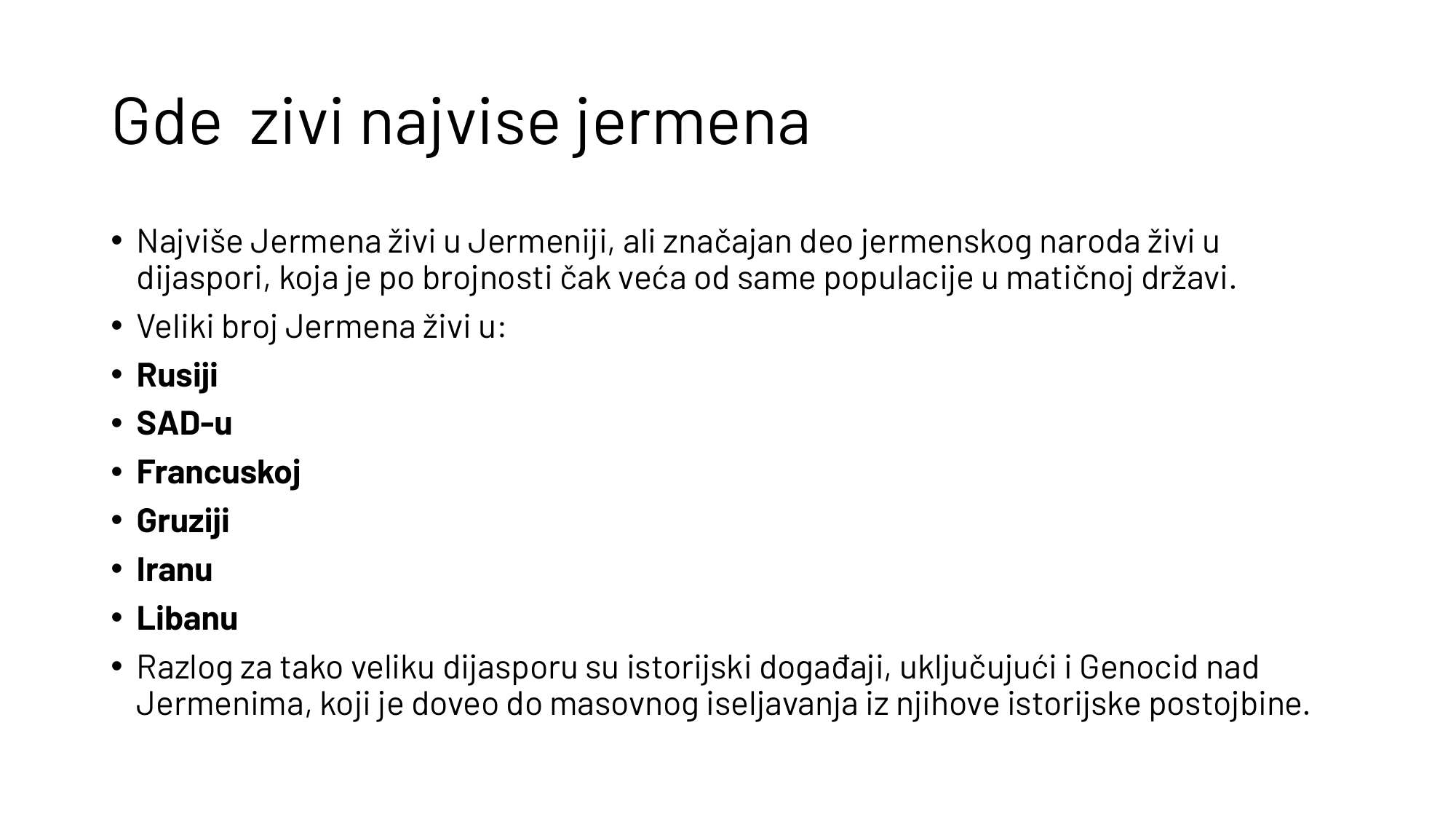

# Gde  zivi najvise jermena
Najviše Jermena živi u Jermeniji, ali značajan deo jermenskog naroda živi u dijaspori, koja je po brojnosti čak veća od same populacije u matičnoj državi.
Veliki broj Jermena živi u:
Rusiji
SAD-u
Francuskoj
Gruziji
Iranu
Libanu
Razlog za tako veliku dijasporu su istorijski događaji, uključujući i Genocid nad Jermenima, koji je doveo do masovnog iseljavanja iz njihove istorijske postojbine.